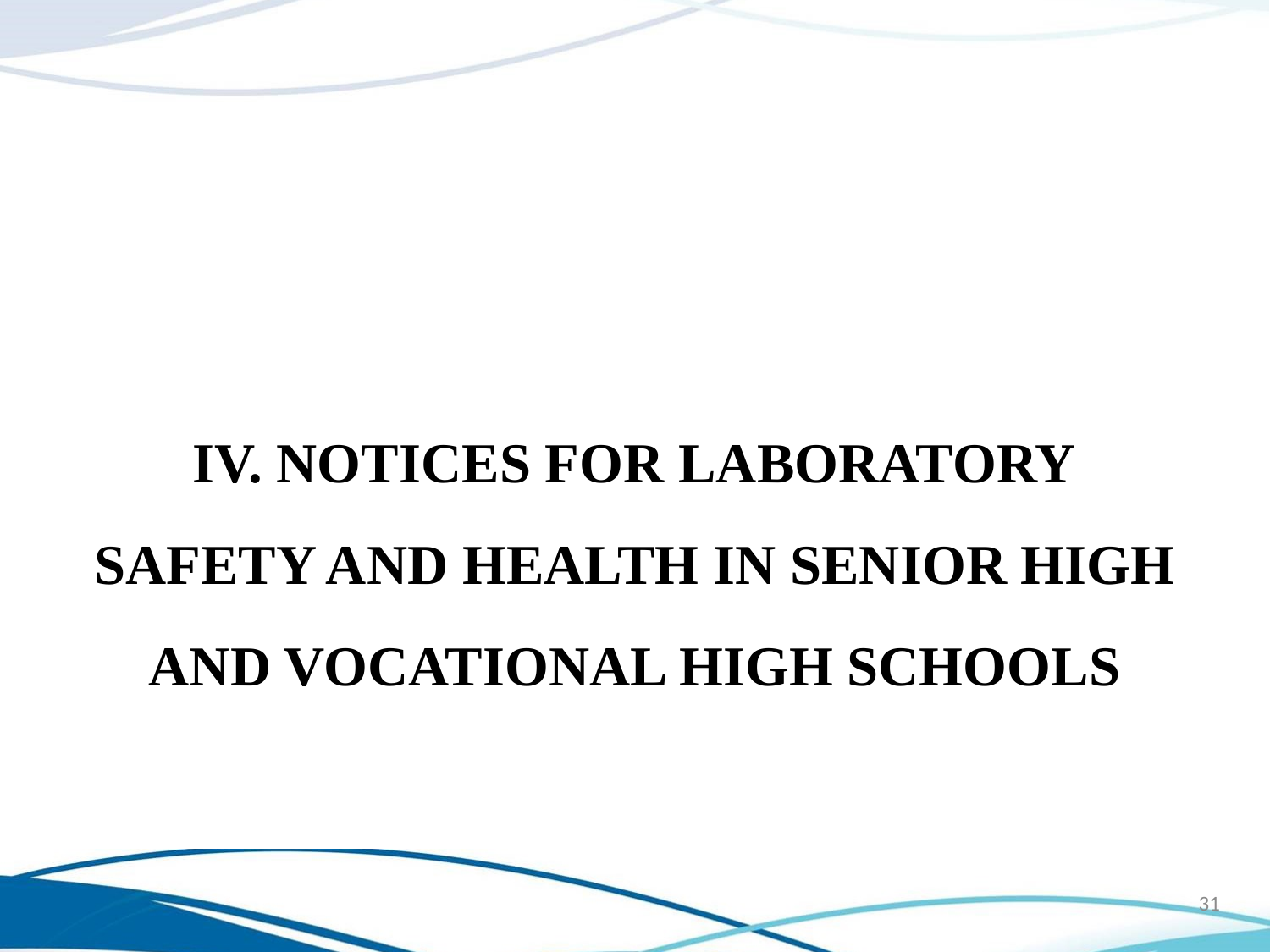

# IV. Notices for laboratory safety and Health in senior high and vocational high schools
31